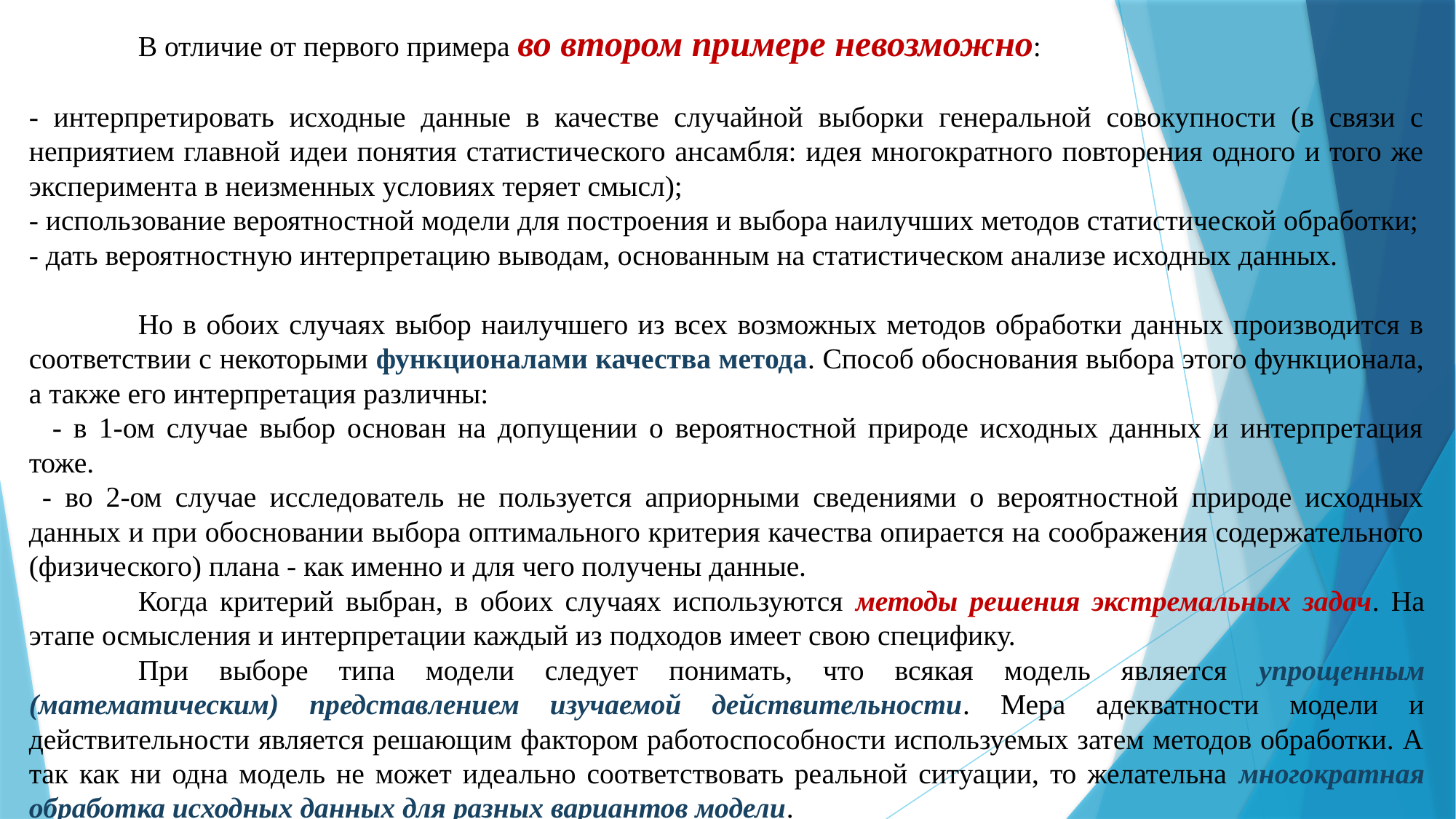

В отличие от первого примера во втором примере невозможно:

- интерпретировать исходные данные в качестве случайной выборки генеральной совокупности (в связи с неприятием главной идеи понятия статистического ансамбля: идея многократного повторения одного и того же эксперимента в неизменных условиях теряет смысл);
- использование вероятностной модели для построения и выбора наилучших методов статистической обработки;
- дать вероятностную интерпретацию выводам, основанным на статистическом анализе исходных данных.

	Но в обоих случаях выбор наилучшего из всех возможных методов обработки данных производится в соответствии с некоторыми функционалами качества метода. Способ обоснования выбора этого функционала, а также его интерпретация различны:
  - в 1-ом случае выбор основан на допущении о вероятностной природе исходных данных и интерпретация тоже.
 - во 2-ом случае исследователь не пользуется априорными сведениями о вероятностной природе исходных данных и при обосновании выбора оптимального критерия качества опирается на соображения содержательного (физического) плана - как именно и для чего получены данные.
	Когда критерий выбран, в обоих случаях используются методы решения экстремальных задач. На этапе осмысления и интерпретации каждый из подходов имеет свою специфику.
	При выборе типа модели следует понимать, что всякая модель является упрощенным (математическим) представлением изучаемой действительности. Мера адекватности модели и действительности является решающим фактором работоспособности используемых затем методов обработки. А так как ни одна модель не может идеально соответствовать реальной ситуации, то желательна многократная обработка исходных данных для разных вариантов модели.